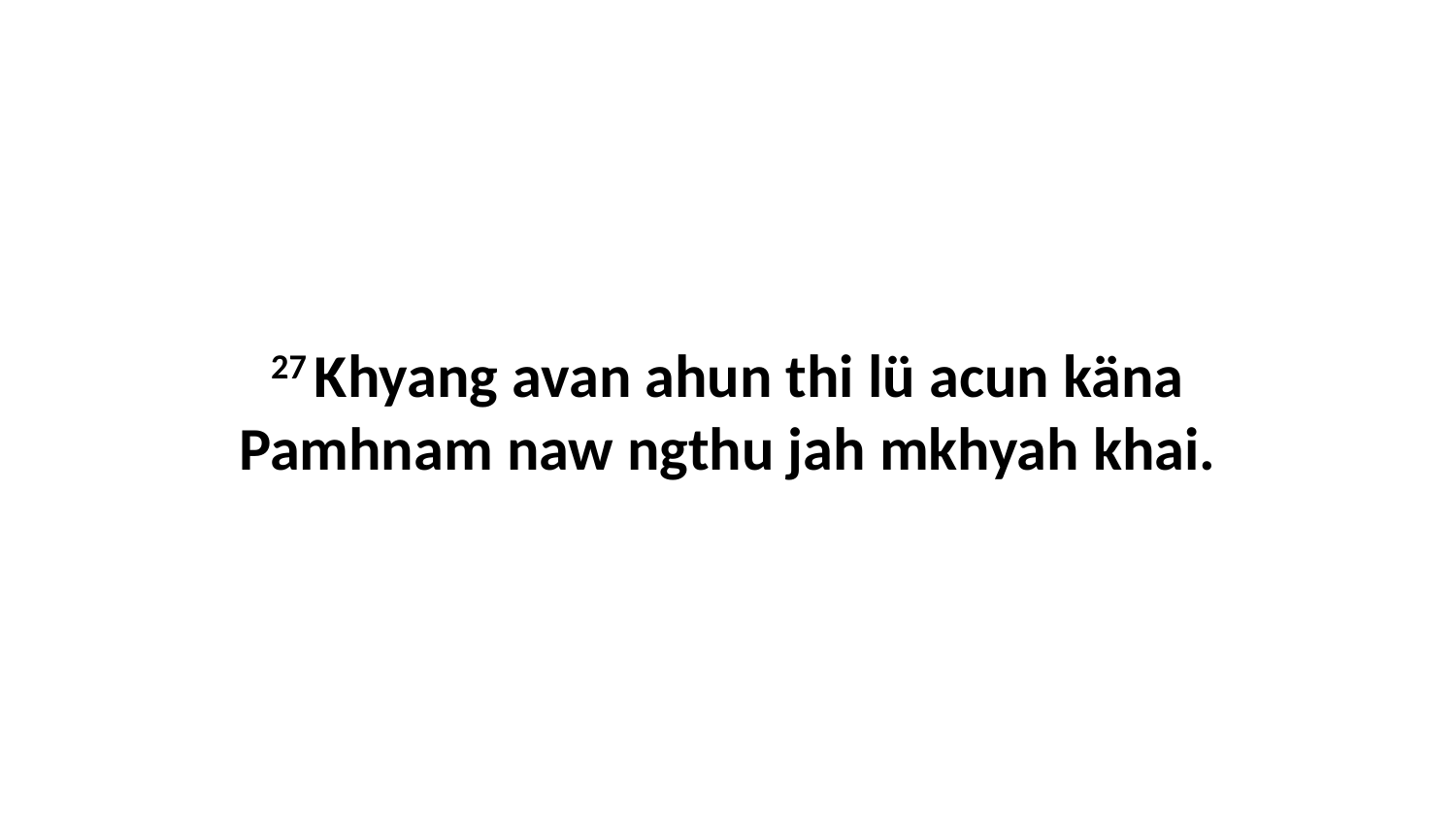

27 Khyang avan ahun thi lü acun käna Pamhnam naw ngthu jah mkhyah khai.